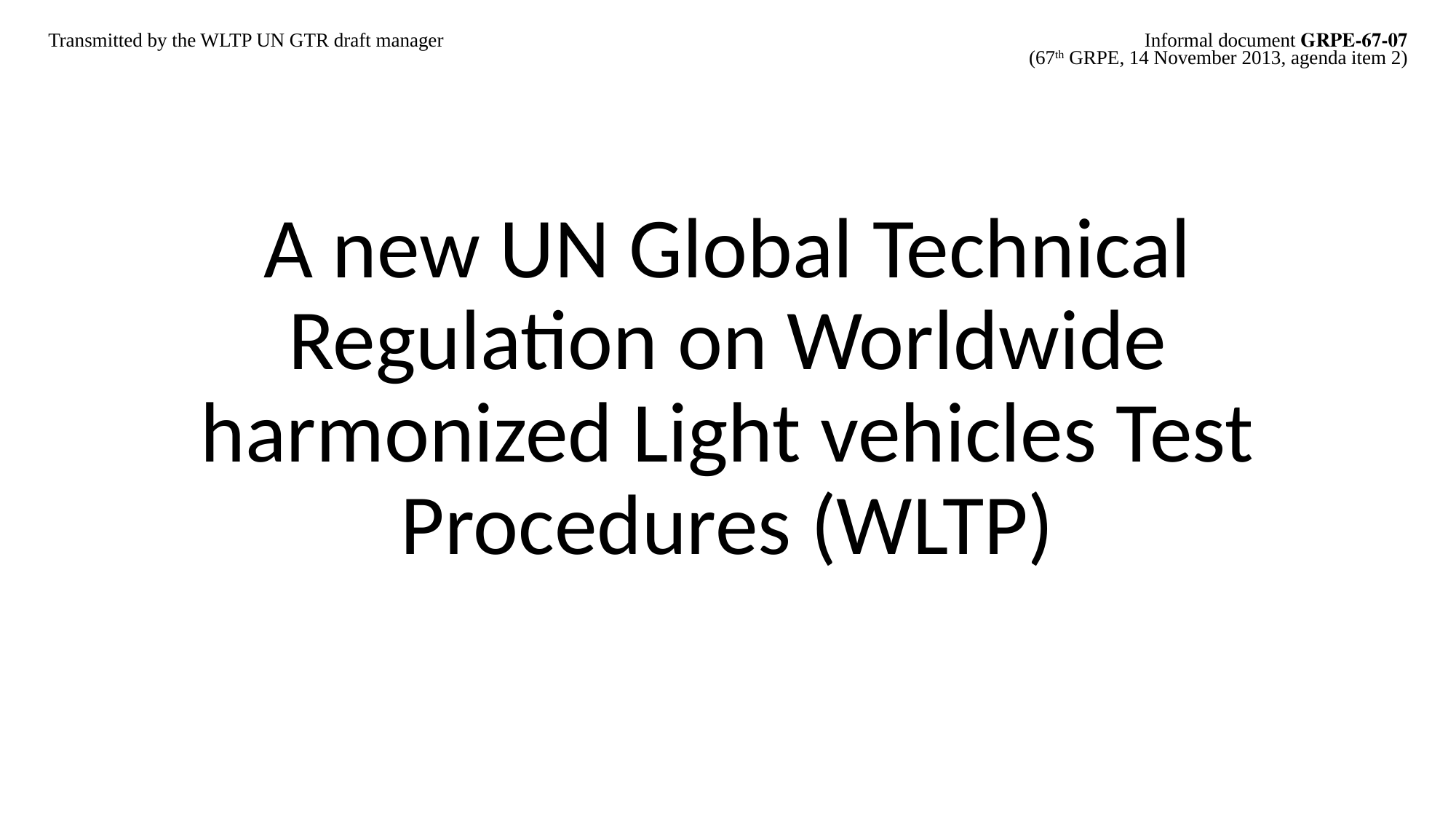

Transmitted by the WLTP UN GTR draft manager 	Informal document GRPE-67-07
	(67th GRPE, 14 November 2013, agenda item 2)
# A new UN Global Technical Regulation on Worldwide harmonized Light vehicles Test Procedures (WLTP)